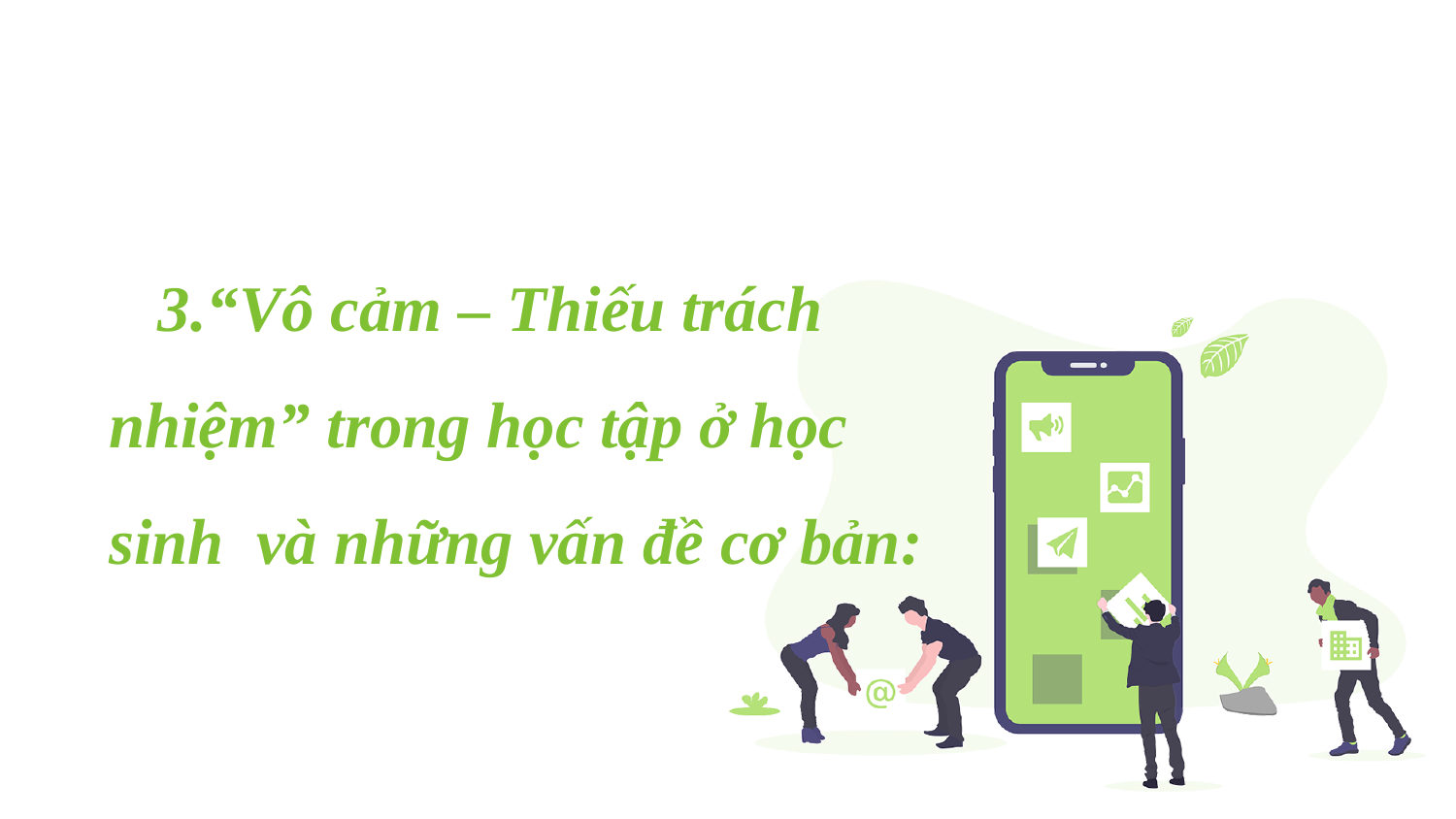

# 3.“Vô cảm – Thiếu trách nhiệm” trong học tập ở học sinh  và những vấn đề cơ bản: